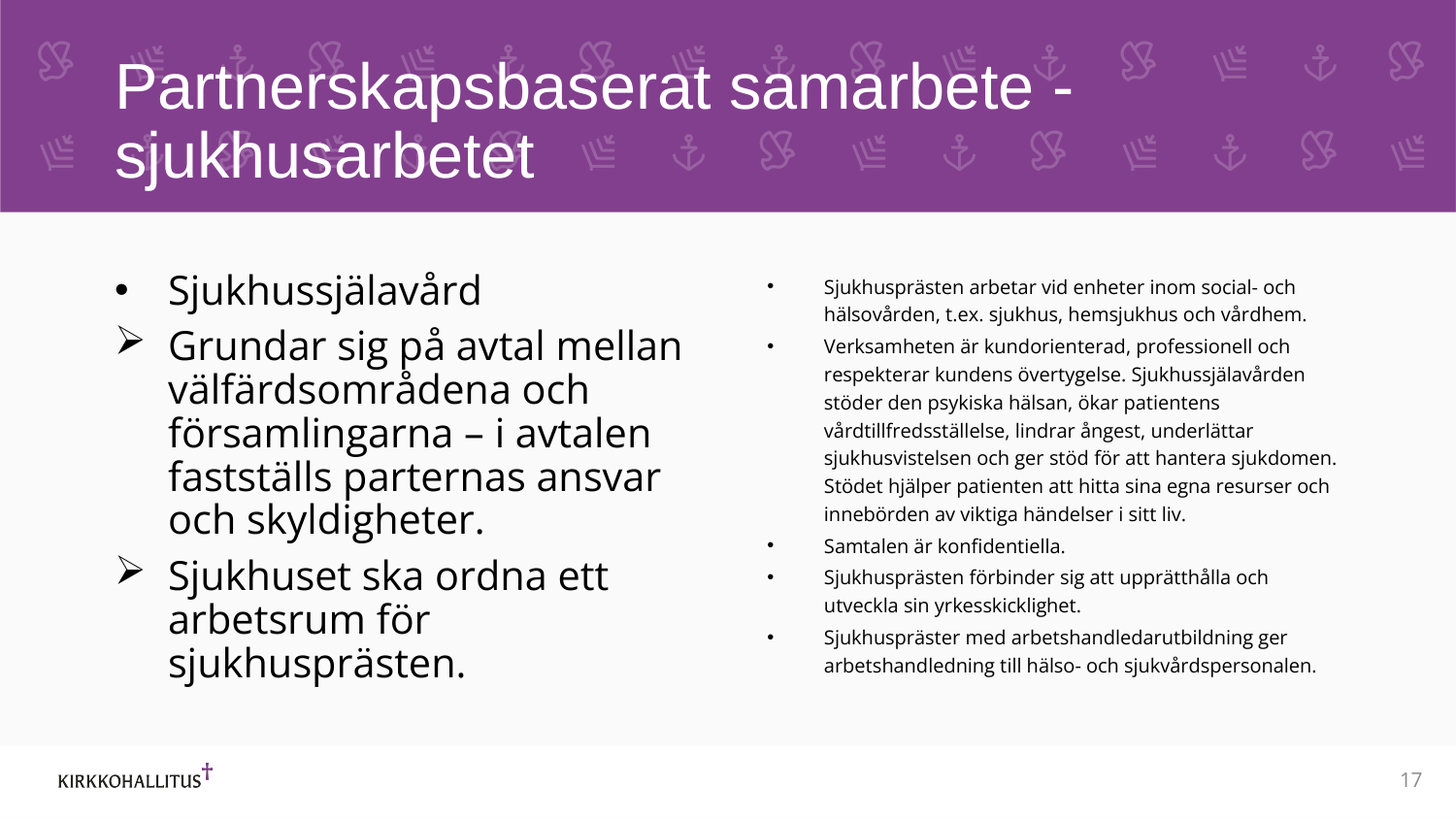

# Partnerskapsbaserat samarbete - sjukhusarbetet
Sjukhussjälavård
Grundar sig på avtal mellan välfärdsområdena och församlingarna – i avtalen fastställs parternas ansvar och skyldigheter.
Sjukhuset ska ordna ett arbetsrum för sjukhusprästen.

Sjukhusprästen arbetar vid enheter inom social- och hälsovården, t.ex. sjukhus, hemsjukhus och vårdhem.
Verksamheten är kundorienterad, professionell och respekterar kundens övertygelse. Sjukhussjälavården stöder den psykiska hälsan, ökar patientens vårdtillfredsställelse, lindrar ångest, underlättar sjukhusvistelsen och ger stöd för att hantera sjukdomen. Stödet hjälper patienten att hitta sina egna resurser och innebörden av viktiga händelser i sitt liv.
Samtalen är konfidentiella.
Sjukhusprästen förbinder sig att upprätthålla och utveckla sin yrkesskicklighet.
Sjukhuspräster med arbetshandledarutbildning ger arbetshandledning till hälso- och sjukvårdspersonalen.

17